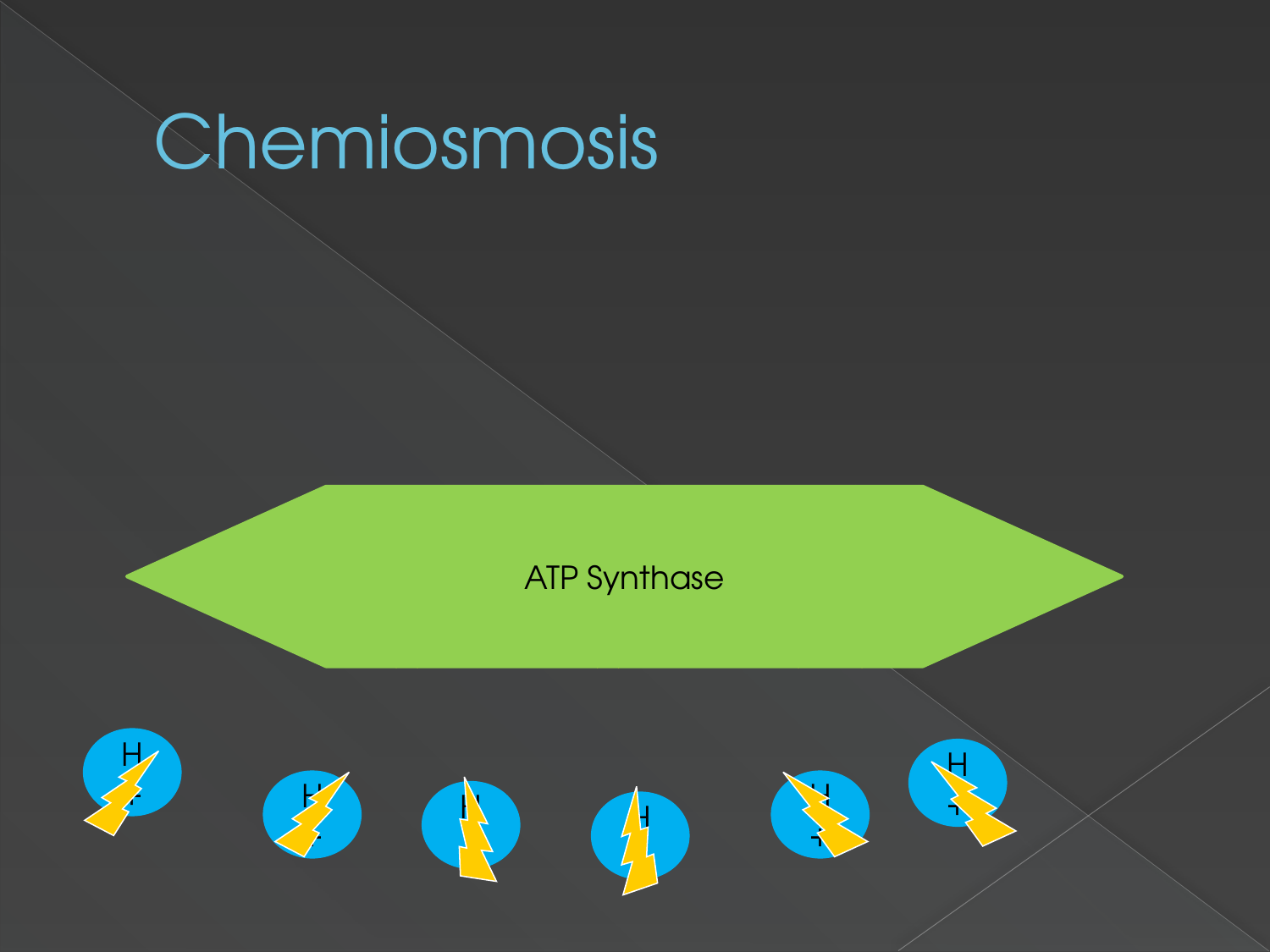

# Chemiosmosis
ATP Synthase
ATP
ATP
ATP
ATP
ATP
ATP
H+
H+

H+

H+

H+

H+